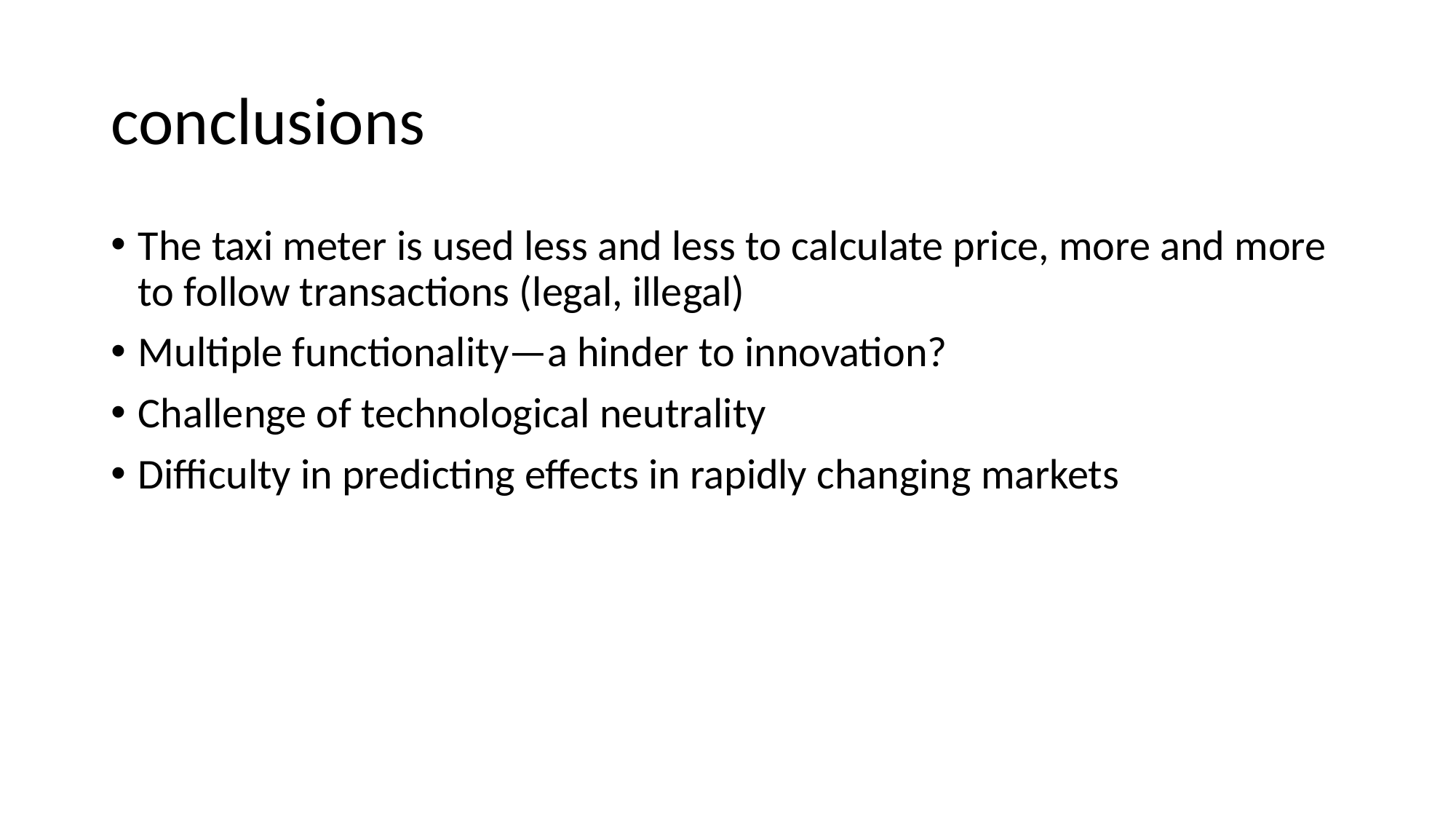

# conclusions
The taxi meter is used less and less to calculate price, more and more to follow transactions (legal, illegal)
Multiple functionality—a hinder to innovation?
Challenge of technological neutrality
Difficulty in predicting effects in rapidly changing markets